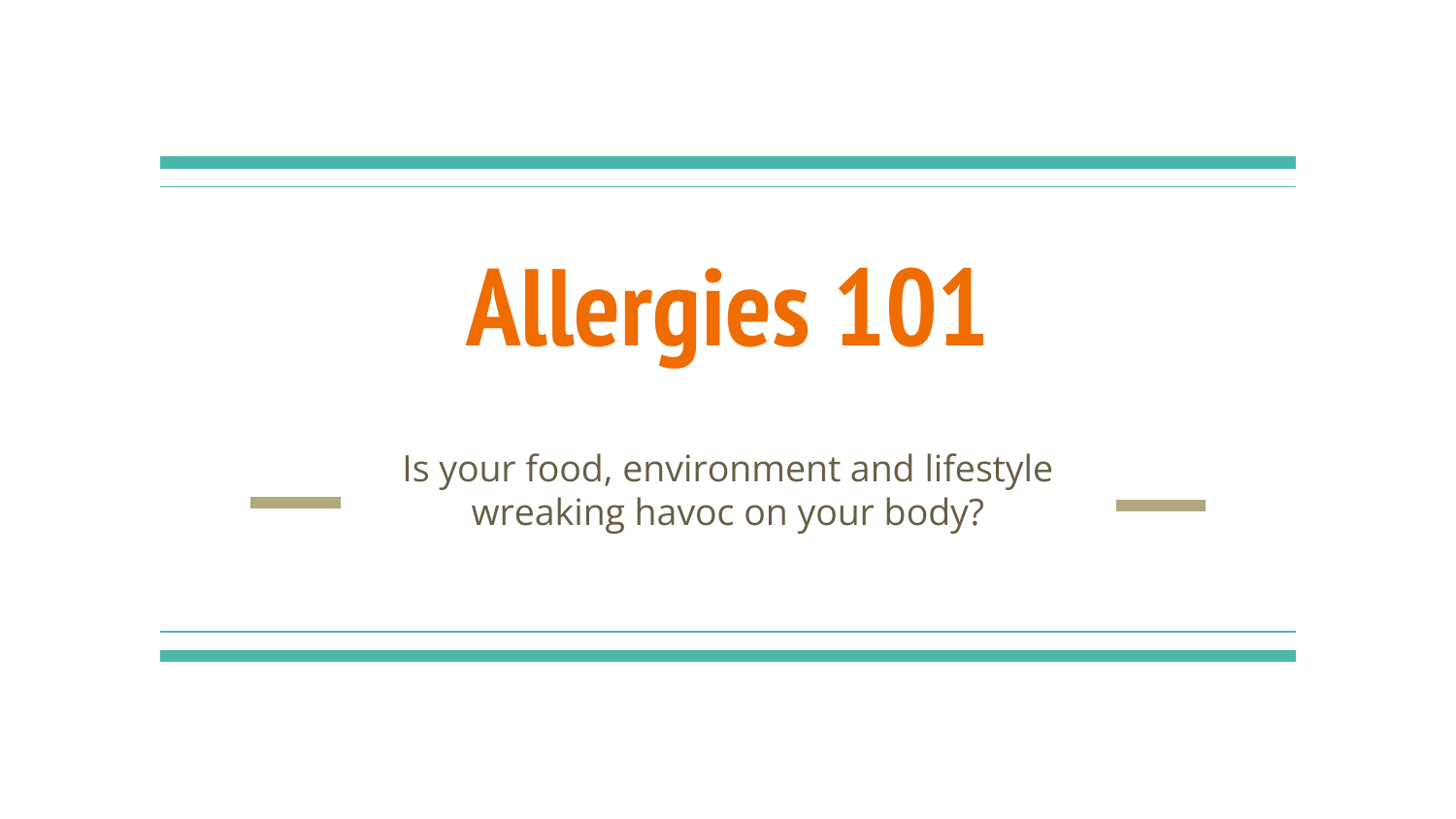

# Allergies 101
Is your food, environment and lifestyle wreaking havoc on your body?